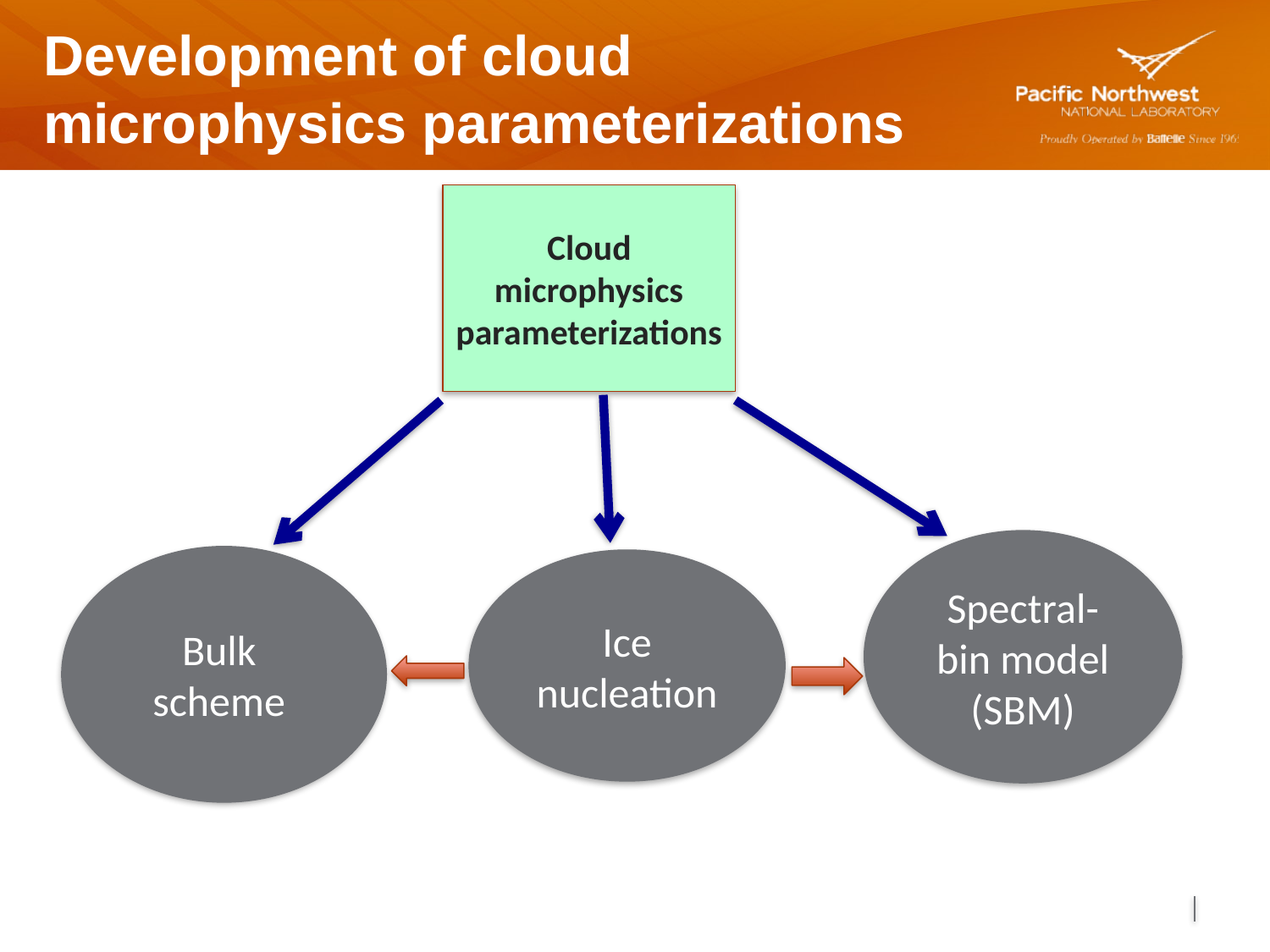

# Development of cloud microphysics parameterizations
Cloud microphysics parameterizations
Spectral-bin model (SBM)
Bulk  scheme
Ice nucleation